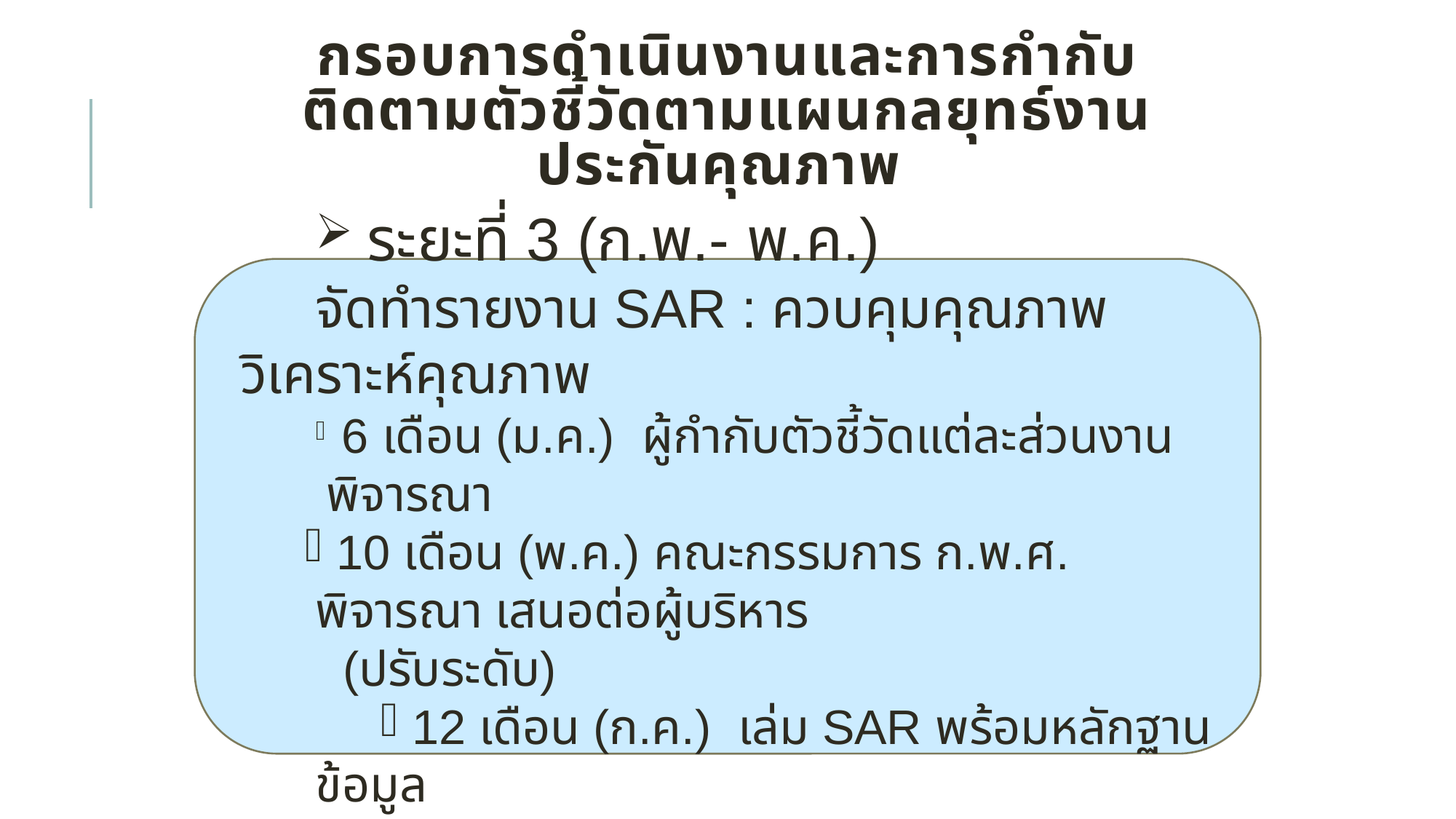

# กรอบการดำเนินงานและการกำกับติดตามตัวชี้วัดตามแผนกลยุทธ์งานประกันคุณภาพ
 ระยะที่ 3 (ก.พ.- พ.ค.)
จัดทำรายงาน SAR : ควบคุมคุณภาพ วิเคราะห์คุณภาพ
  6 เดือน (ม.ค.)  ผู้กำกับตัวชี้วัดแต่ละส่วนงานพิจารณา
 10 เดือน (พ.ค.) คณะกรรมการ ก.พ.ศ. พิจารณา เสนอต่อผู้บริหาร
  (ปรับระดับ)
 12 เดือน (ก.ค.)  เล่ม SAR พร้อมหลักฐานข้อมูล